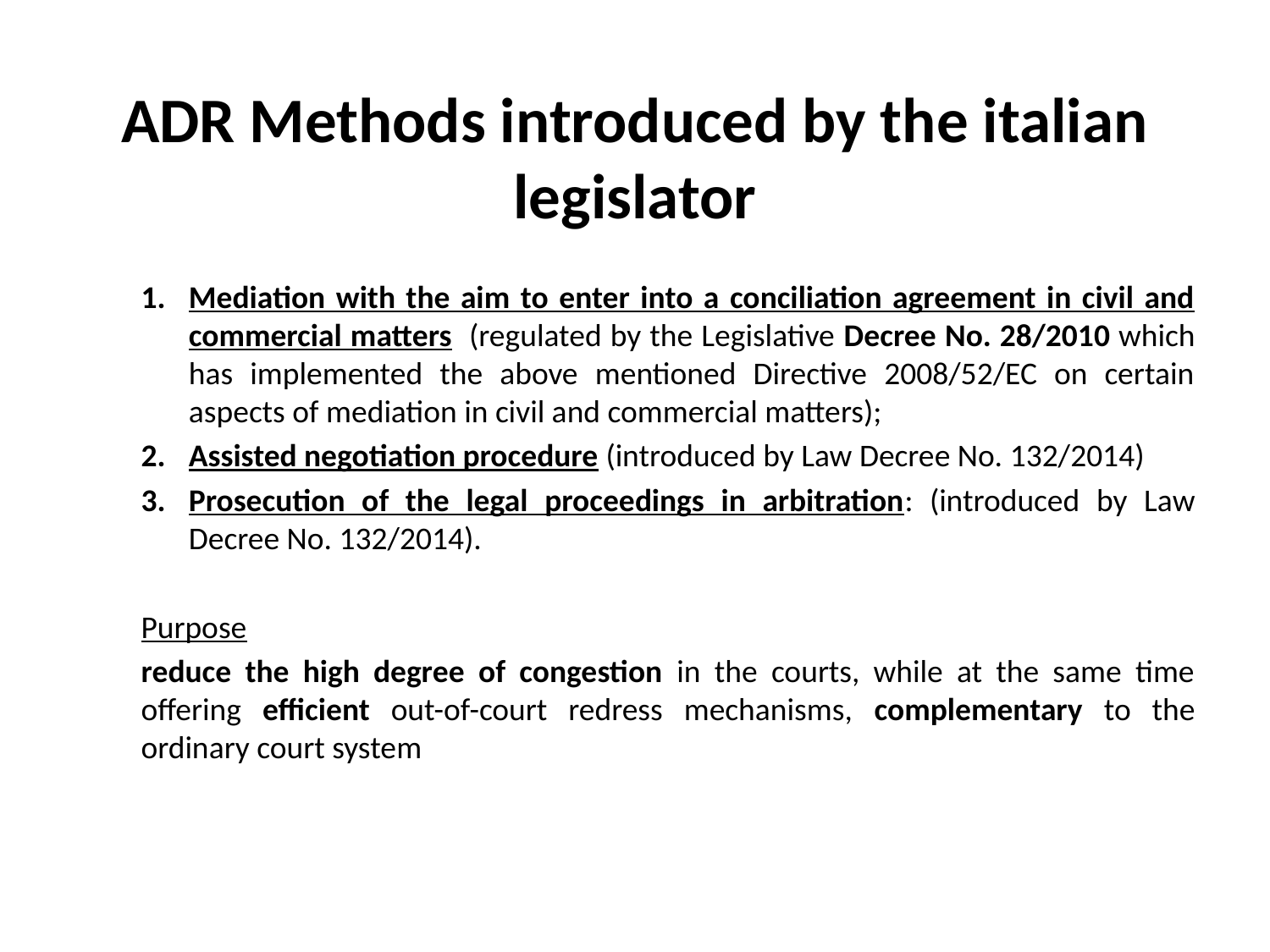

# ADR Methods introduced by the italian legislator

Mediation with the aim to enter into a conciliation agreement in civil and commercial matters  (regulated by the Legislative Decree No. 28/2010 which has implemented the above mentioned Directive 2008/52/EC on certain aspects of mediation in civil and commercial matters);
Assisted negotiation procedure (introduced by Law Decree No. 132/2014)
Prosecution of the legal proceedings in arbitration: (introduced by Law Decree No. 132/2014).

Purpose
reduce the high degree of congestion in the courts, while at the same time offering efficient out-of-court redress mechanisms, complementary to the ordinary court system